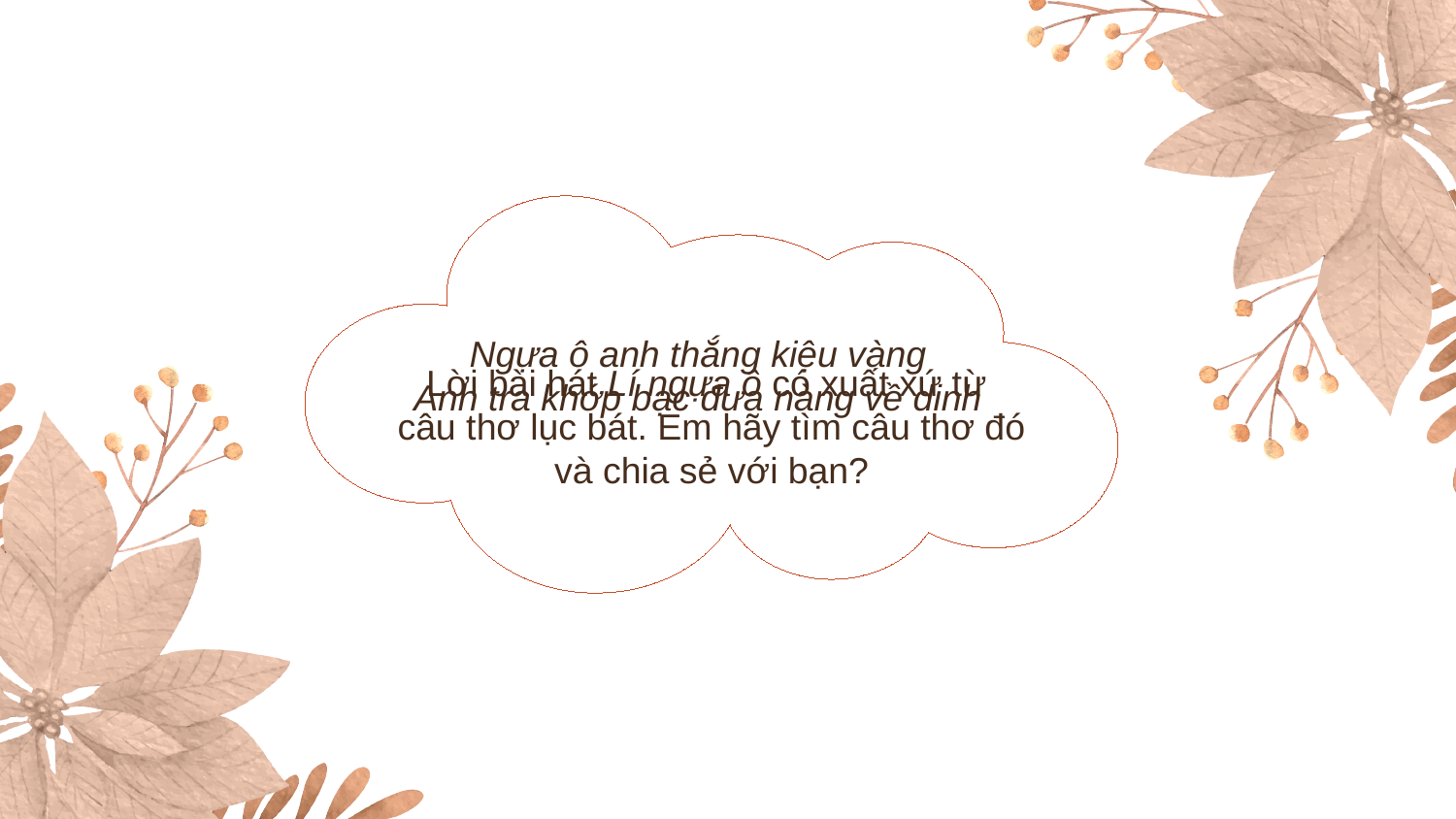

Ngựa ô anh thắng kiệu vàng
Anh tra khớp bạc đưa nàng về dinh
Lời bài hát Lí ngựa ô có xuất xứ từ
câu thơ lục bát. Em hãy tìm câu thơ đó và chia sẻ với bạn?